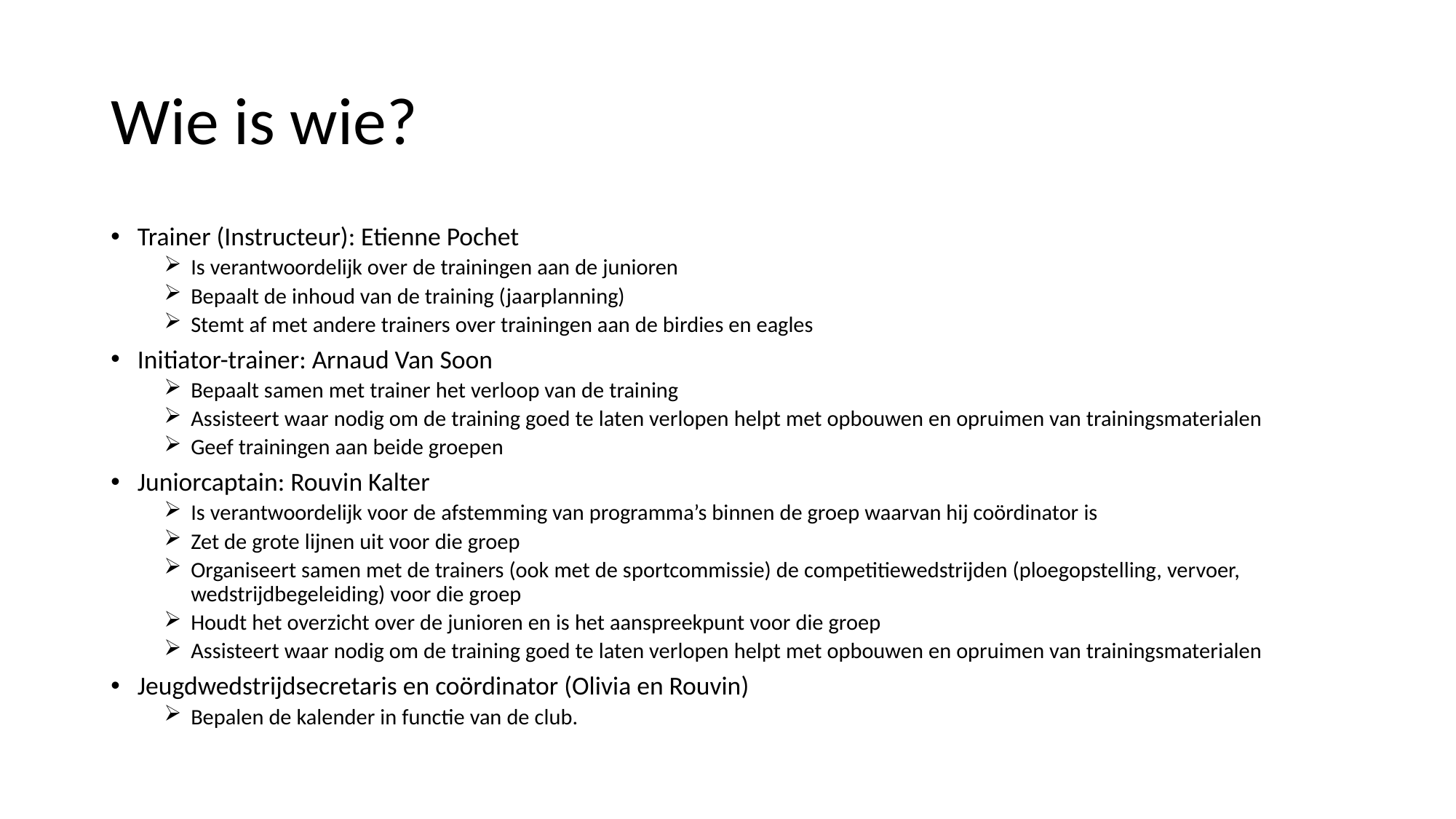

# Wie is wie?
Trainer (Instructeur): Etienne Pochet
Is verantwoordelijk over de trainingen aan de junioren
Bepaalt de inhoud van de training (jaarplanning)
Stemt af met andere trainers over trainingen aan de birdies en eagles
Initiator-trainer: Arnaud Van Soon
Bepaalt samen met trainer het verloop van de training
Assisteert waar nodig om de training goed te laten verlopen helpt met opbouwen en opruimen van trainingsmaterialen
Geef trainingen aan beide groepen
Juniorcaptain: Rouvin Kalter
Is verantwoordelijk voor de afstemming van programma’s binnen de groep waarvan hij coördinator is
Zet de grote lijnen uit voor die groep
Organiseert samen met de trainers (ook met de sportcommissie) de competitiewedstrijden (ploegopstelling, vervoer, wedstrijdbegeleiding) voor die groep
Houdt het overzicht over de junioren en is het aanspreekpunt voor die groep
Assisteert waar nodig om de training goed te laten verlopen helpt met opbouwen en opruimen van trainingsmaterialen
Jeugdwedstrijdsecretaris en coördinator (Olivia en Rouvin)
Bepalen de kalender in functie van de club.